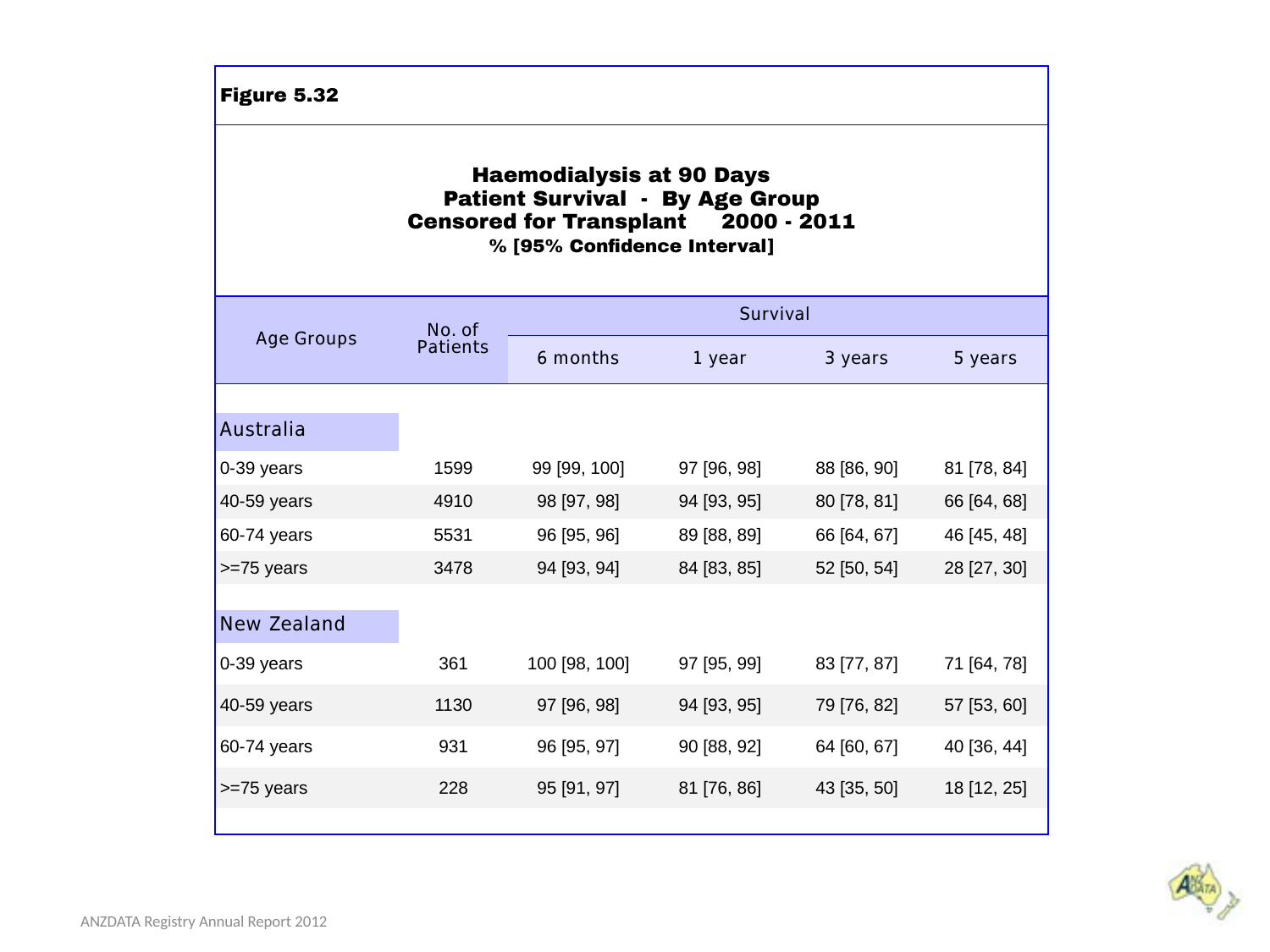

| Figure 5.32 |  |  |  |  |  |
| --- | --- | --- | --- | --- | --- |
| Haemodialysis at 90 Days Patient Survival - By Age Group Censored for Transplant 2000 - 2011 % [95% Confidence Interval] |  |  |  |  |  |
| Age Groups | No. of Patients | Survival |  |  |  |
|  |  | 6 months | 1 year | 3 years | 5 years |
|  |  |  |  |  |  |
| Australia |  |  |  |  |  |
| 0-39 years | 1599 | 99 [99, 100] | 97 [96, 98] | 88 [86, 90] | 81 [78, 84] |
| 40-59 years | 4910 | 98 [97, 98] | 94 [93, 95] | 80 [78, 81] | 66 [64, 68] |
| 60-74 years | 5531 | 96 [95, 96] | 89 [88, 89] | 66 [64, 67] | 46 [45, 48] |
| >=75 years | 3478 | 94 [93, 94] | 84 [83, 85] | 52 [50, 54] | 28 [27, 30] |
|  |  |  |  |  |  |
| New Zealand |  |  |  |  |  |
| 0-39 years | 361 | 100 [98, 100] | 97 [95, 99] | 83 [77, 87] | 71 [64, 78] |
| 40-59 years | 1130 | 97 [96, 98] | 94 [93, 95] | 79 [76, 82] | 57 [53, 60] |
| 60-74 years | 931 | 96 [95, 97] | 90 [88, 92] | 64 [60, 67] | 40 [36, 44] |
| >=75 years | 228 | 95 [91, 97] | 81 [76, 86] | 43 [35, 50] | 18 [12, 25] |
|  |  |  |  |  |  |

ANZDATA Registry Annual Report 2012